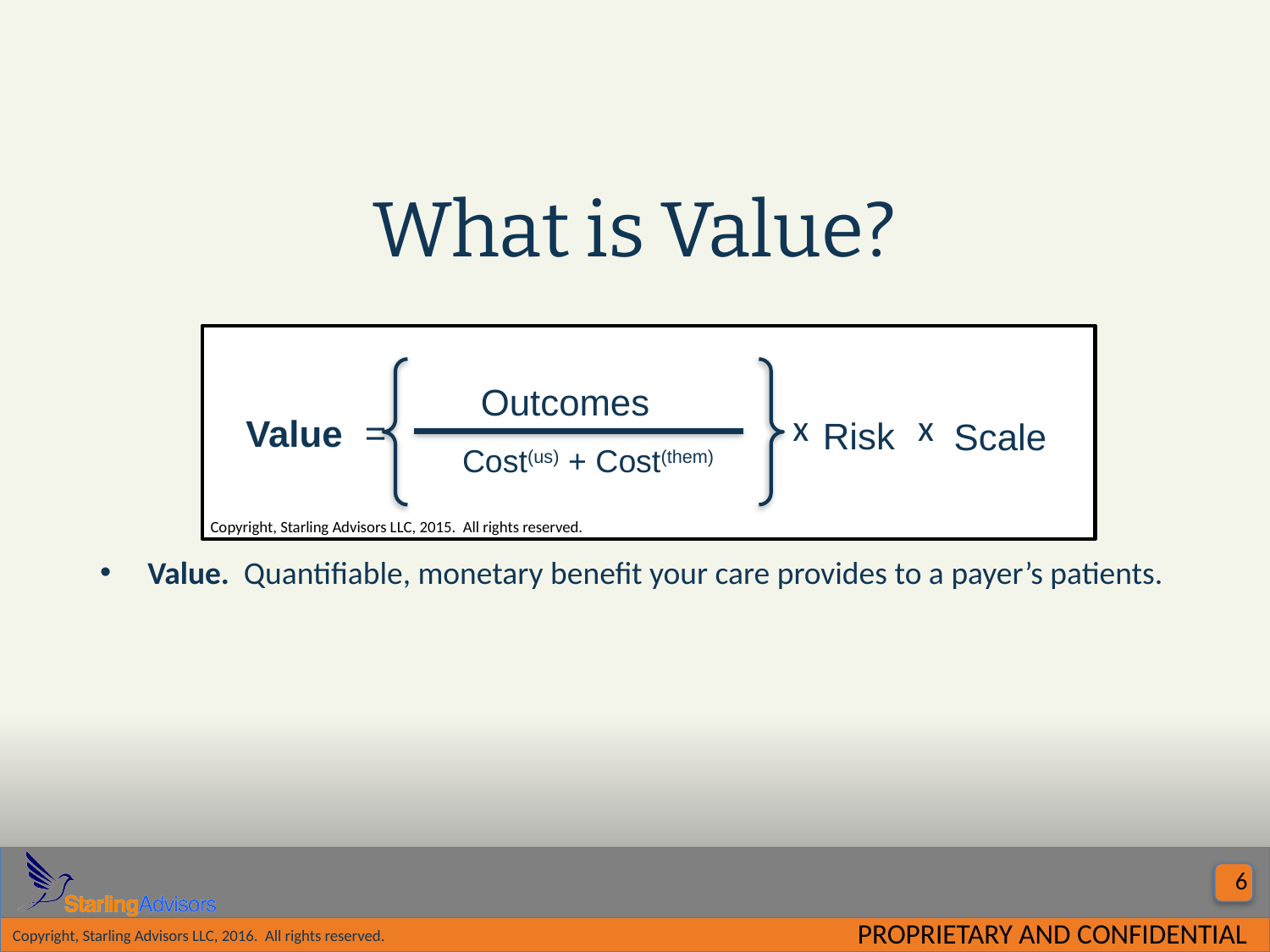

# What is Value?

Outcomes
x
x
=
Value
Risk
Scale
Cost(us) + Cost(them)
Copyright, Starling Advisors LLC, 2015.  All rights reserved.
Value.  Quantifiable, monetary benefit your care provides to a payer’s patients.